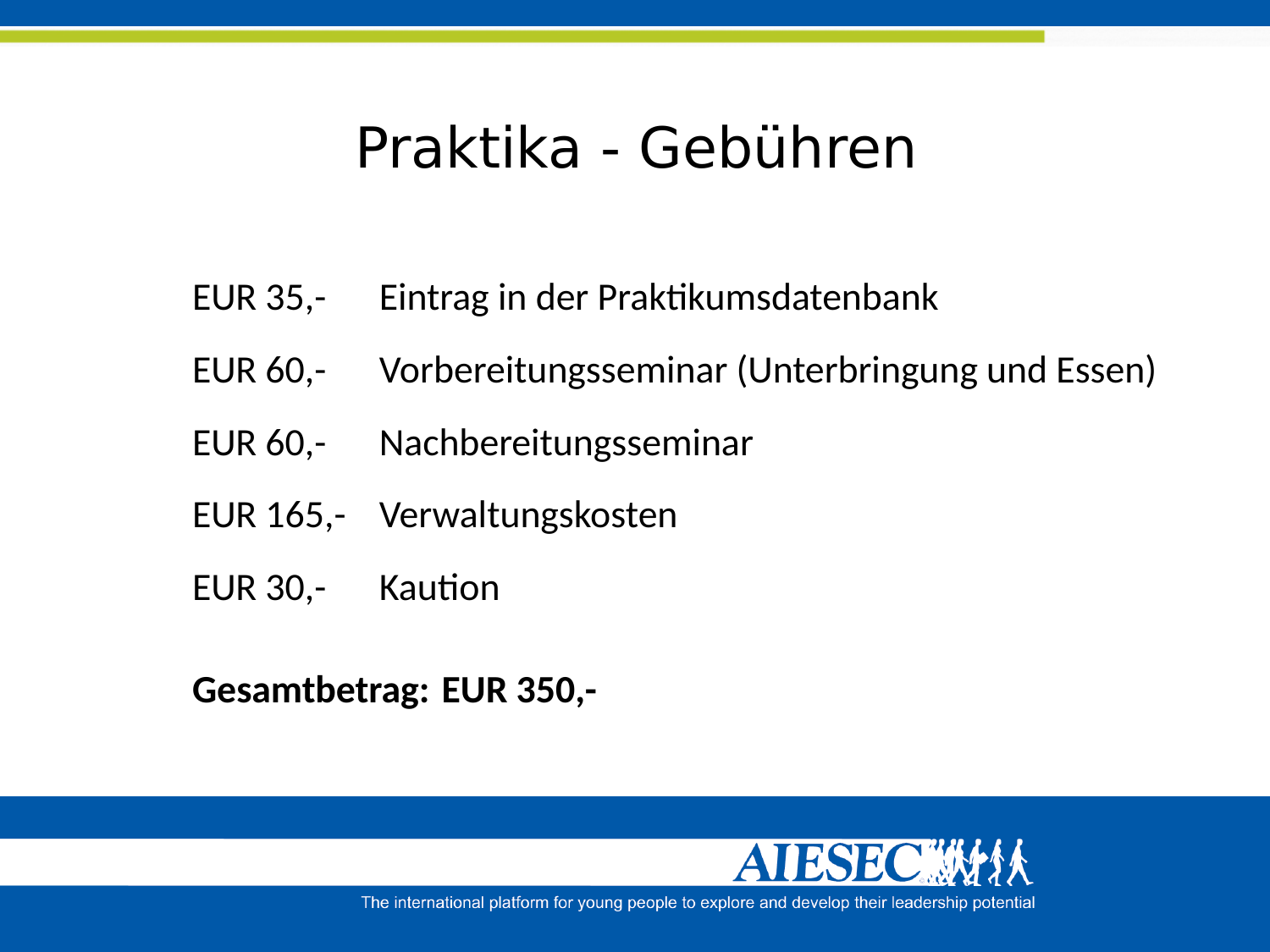

Praktika - Gebühren

EUR 35,- 	Eintrag in der Praktikumsdatenbank

EUR 60,- 	Vorbereitungsseminar (Unterbringung und Essen)‏

EUR 60,- 	Nachbereitungsseminar

EUR 165,- 	Verwaltungskosten

EUR 30,- 	Kaution

Gesamtbetrag: 	EUR 350,-